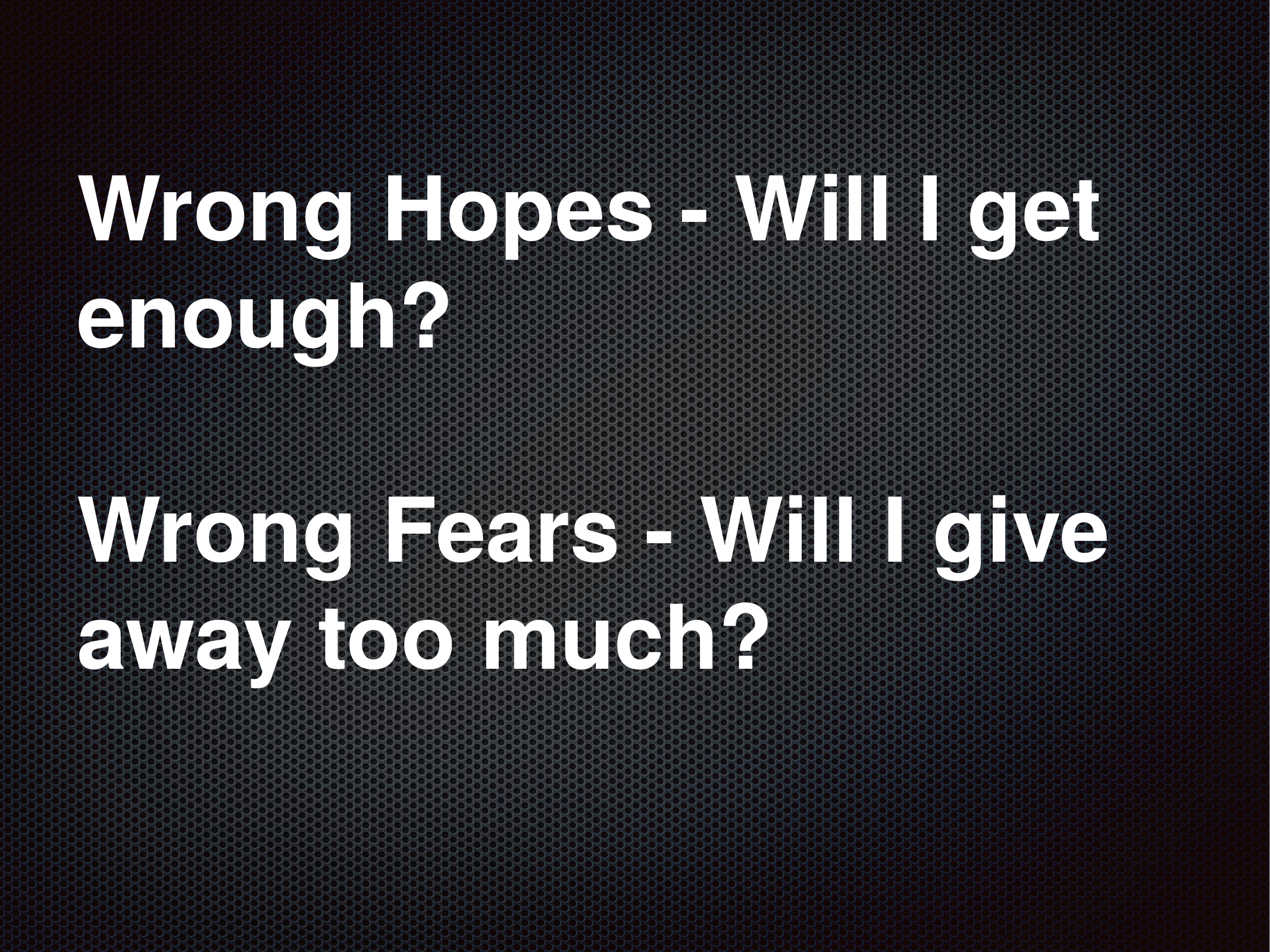

# Wrong Hopes - Will I get enough?

Wrong Fears - Will I give away too much?